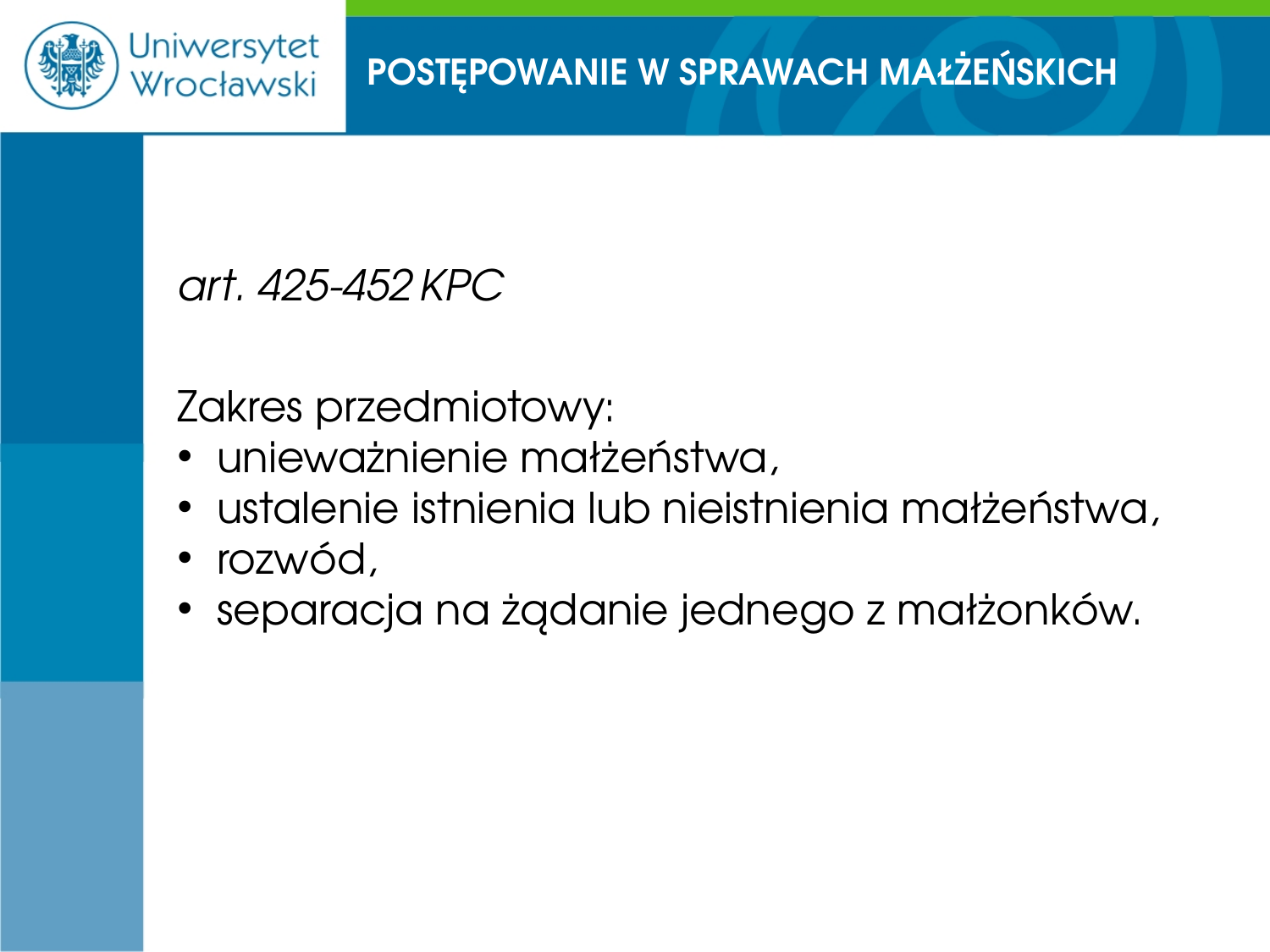

# POSTĘPOWANIE W SPRAWACH MAŁŻEŃSKICH

art. 425-452 KPC

Zakres przedmiotowy:
unieważnienie małżeństwa,
ustalenie istnienia lub nieistnienia małżeństwa,
rozwód,
separacja na żądanie jednego z małżonków.